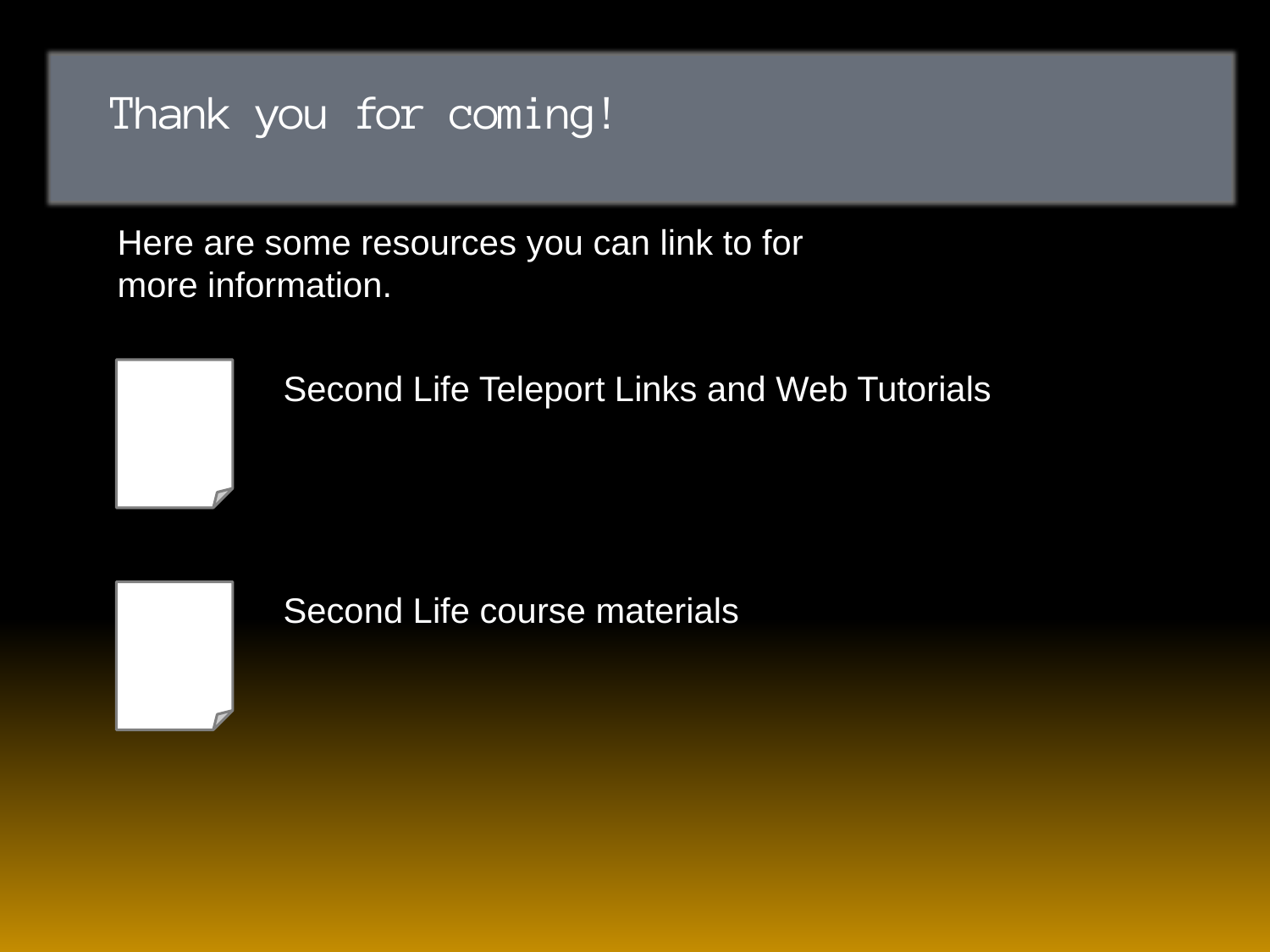

# Thank you for coming!
Here are some resources you can link to for more information.

Second Life Teleport Links and Web Tutorials

Second Life course materials